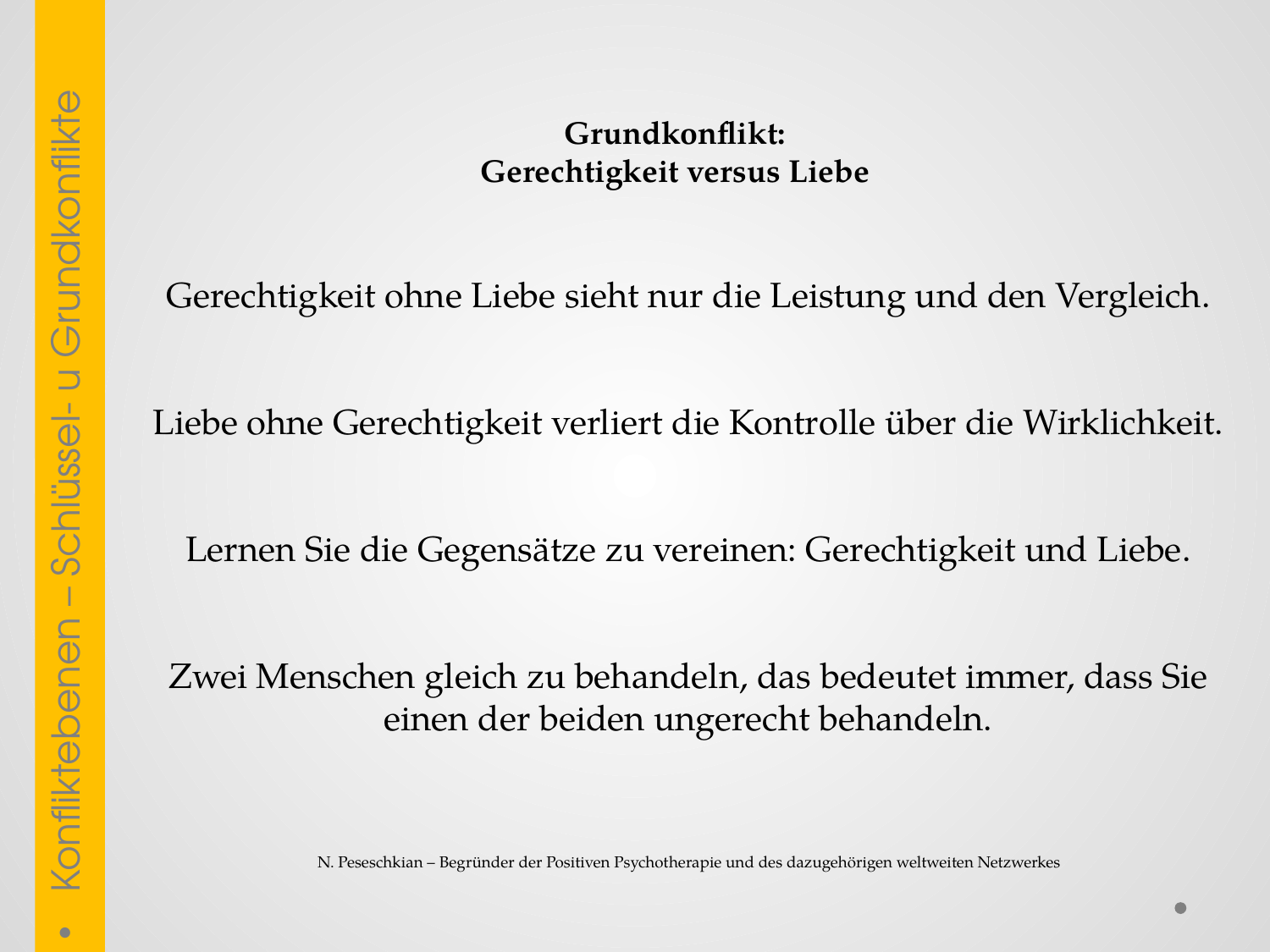

Grundkonflikt:
Gerechtigkeit versus Liebe
Gerechtigkeit ohne Liebe sieht nur die Leistung und den Vergleich.

Liebe ohne Gerechtigkeit verliert die Kontrolle über die Wirklichkeit.

Lernen Sie die Gegensätze zu vereinen: Gerechtigkeit und Liebe.

Zwei Menschen gleich zu behandeln, das bedeutet immer, dass Sie
einen der beiden ungerecht behandeln.

N. Peseschkian – Begründer der Positiven Psychotherapie und des dazugehörigen weltweiten Netzwerkes
Konfliktebenen – Schlüssel- u Grundkonflikte